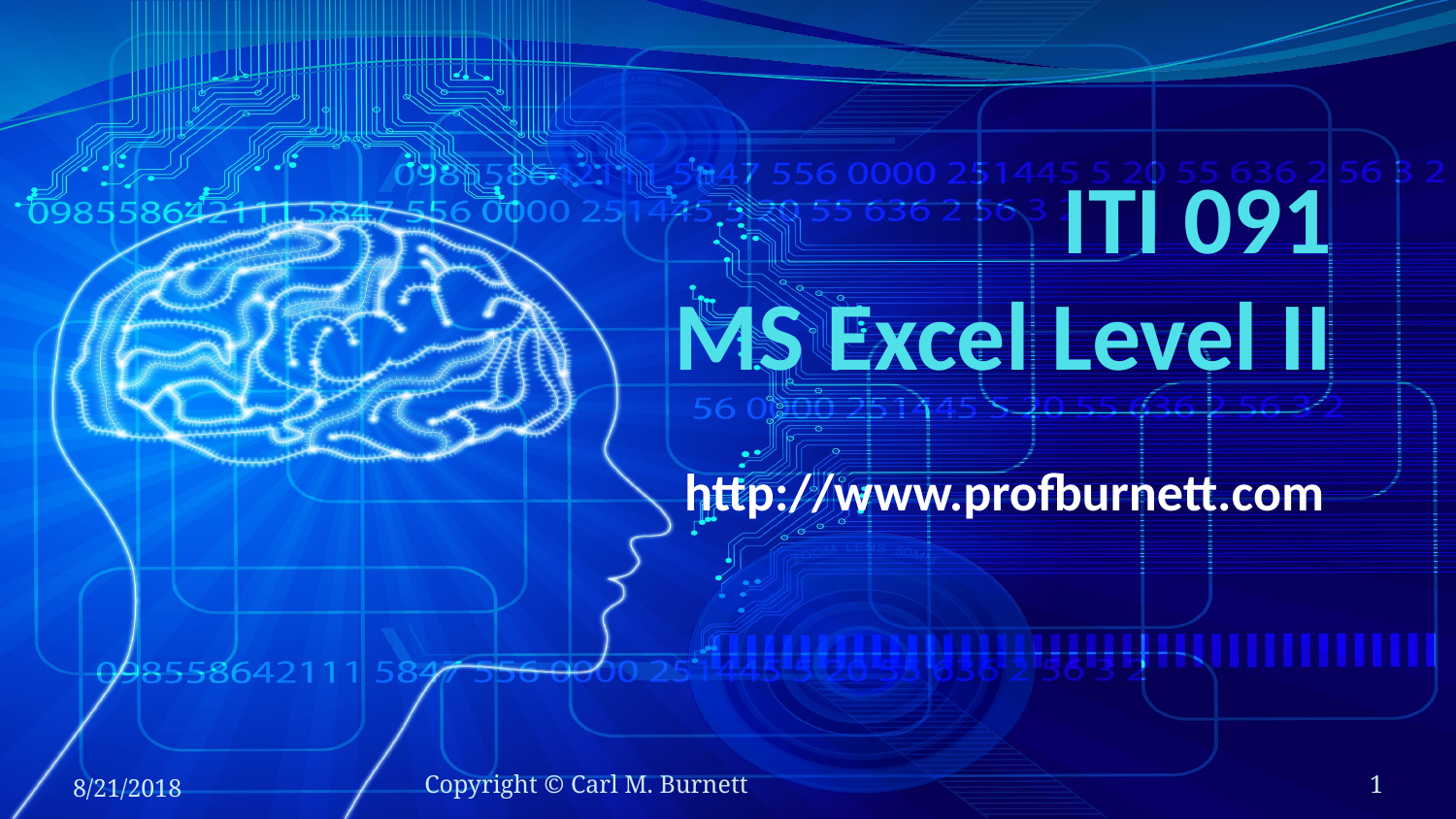

# ITI 091 MS Excel Level II
http://www.profburnett.com
8/21/2018
Copyright © Carl M. Burnett
1